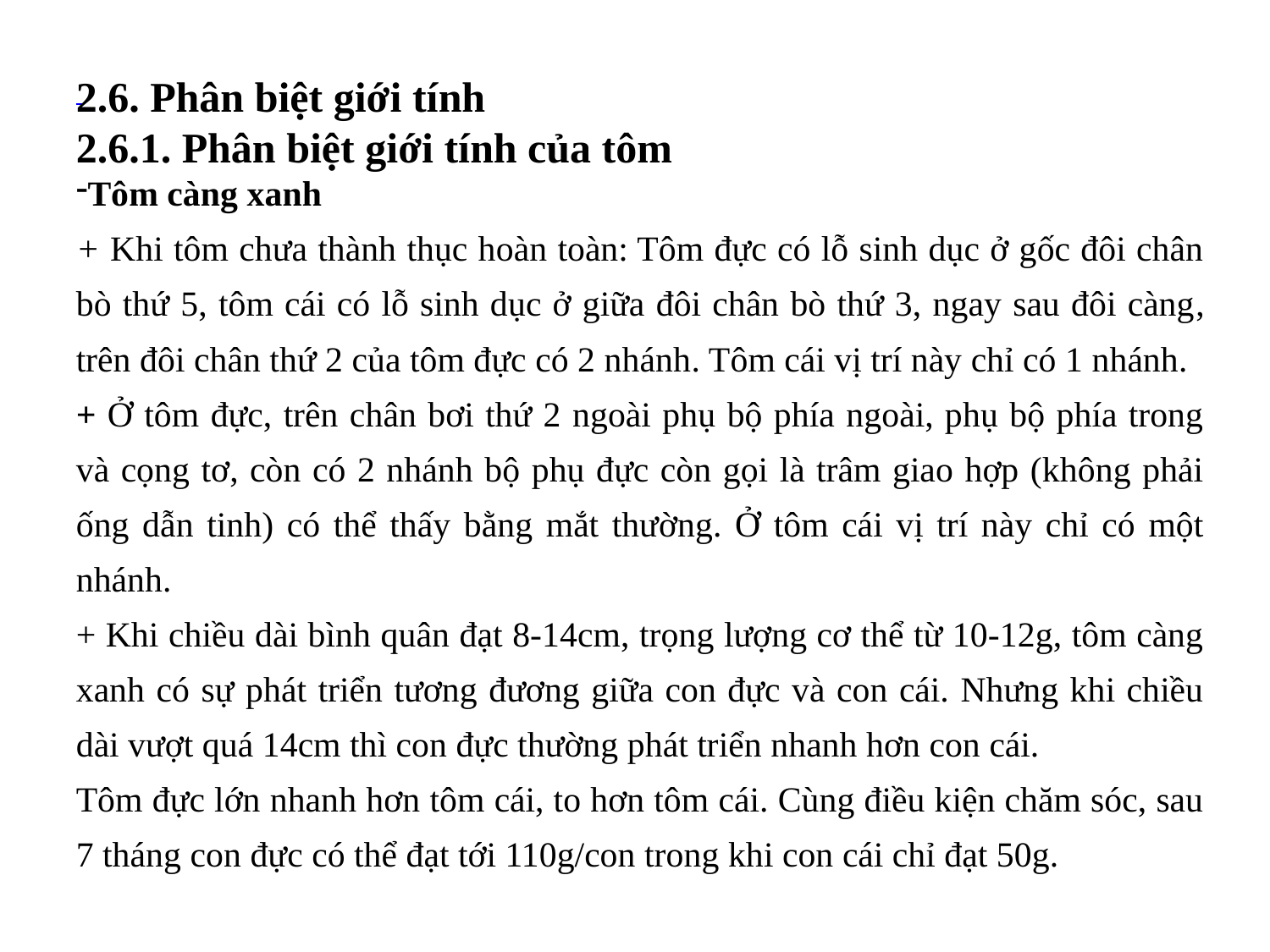

2.6. Phân biệt giới tính
2.6.1. Phân biệt giới tính của tôm
Tôm càng xanh
+ Khi tôm chưa thành thục hoàn toàn: Tôm đực có lỗ sinh dục ở gốc đôi chân bò thứ 5, tôm cái có lỗ sinh dục ở giữa đôi chân bò thứ 3, ngay sau đôi càng, trên đôi chân thứ 2 của tôm đực có 2 nhánh. Tôm cái vị trí này chỉ có 1 nhánh.
+ Ở tôm đực, trên chân bơi thứ 2 ngoài phụ bộ phía ngoài, phụ bộ phía trong và cọng tơ, còn có 2 nhánh bộ phụ đực còn gọi là trâm giao hợp (không phải ống dẫn tinh) có thể thấy bằng mắt thường. Ở tôm cái vị trí này chỉ có một nhánh.
+ Khi chiều dài bình quân đạt 8-14cm, trọng lượng cơ thể từ 10-12g, tôm càng xanh có sự phát triển tương đương giữa con đực và con cái. Nhưng khi chiều dài vượt quá 14cm thì con đực thường phát triển nhanh hơn con cái.
Tôm đực lớn nhanh hơn tôm cái, to hơn tôm cái. Cùng điều kiện chăm sóc, sau 7 tháng con đực có thể đạt tới 110g/con trong khi con cái chỉ đạt 50g.